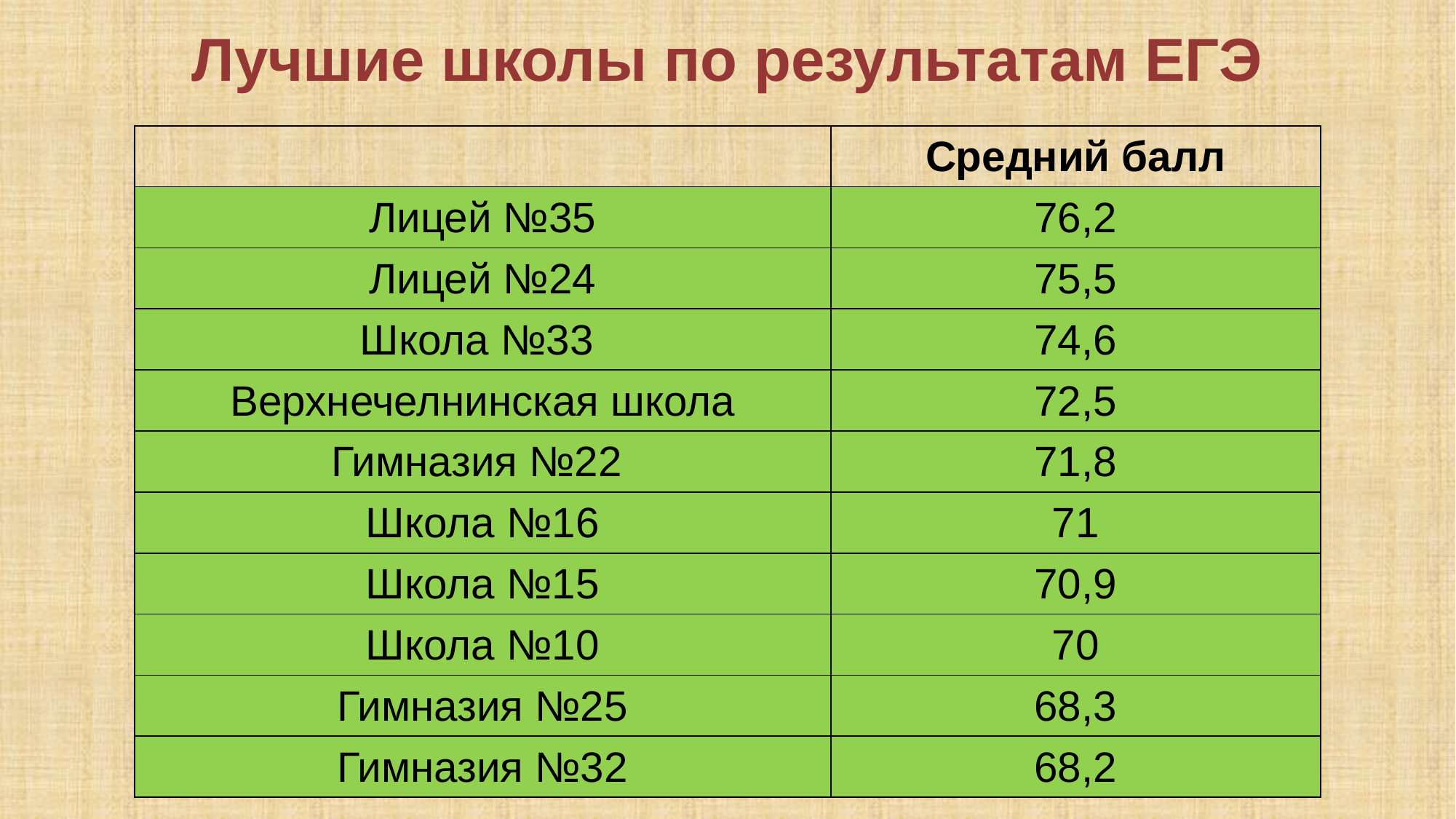

# Лучшие школы по результатам ЕГЭ
|  | Средний балл |
| --- | --- |
| Лицей №35 | 76,2 |
| Лицей №24 | 75,5 |
| Школа №33 | 74,6 |
| Верхнечелнинская школа | 72,5 |
| Гимназия №22 | 71,8 |
| Школа №16 | 71 |
| Школа №15 | 70,9 |
| Школа №10 | 70 |
| Гимназия №25 | 68,3 |
| Гимназия №32 | 68,2 |